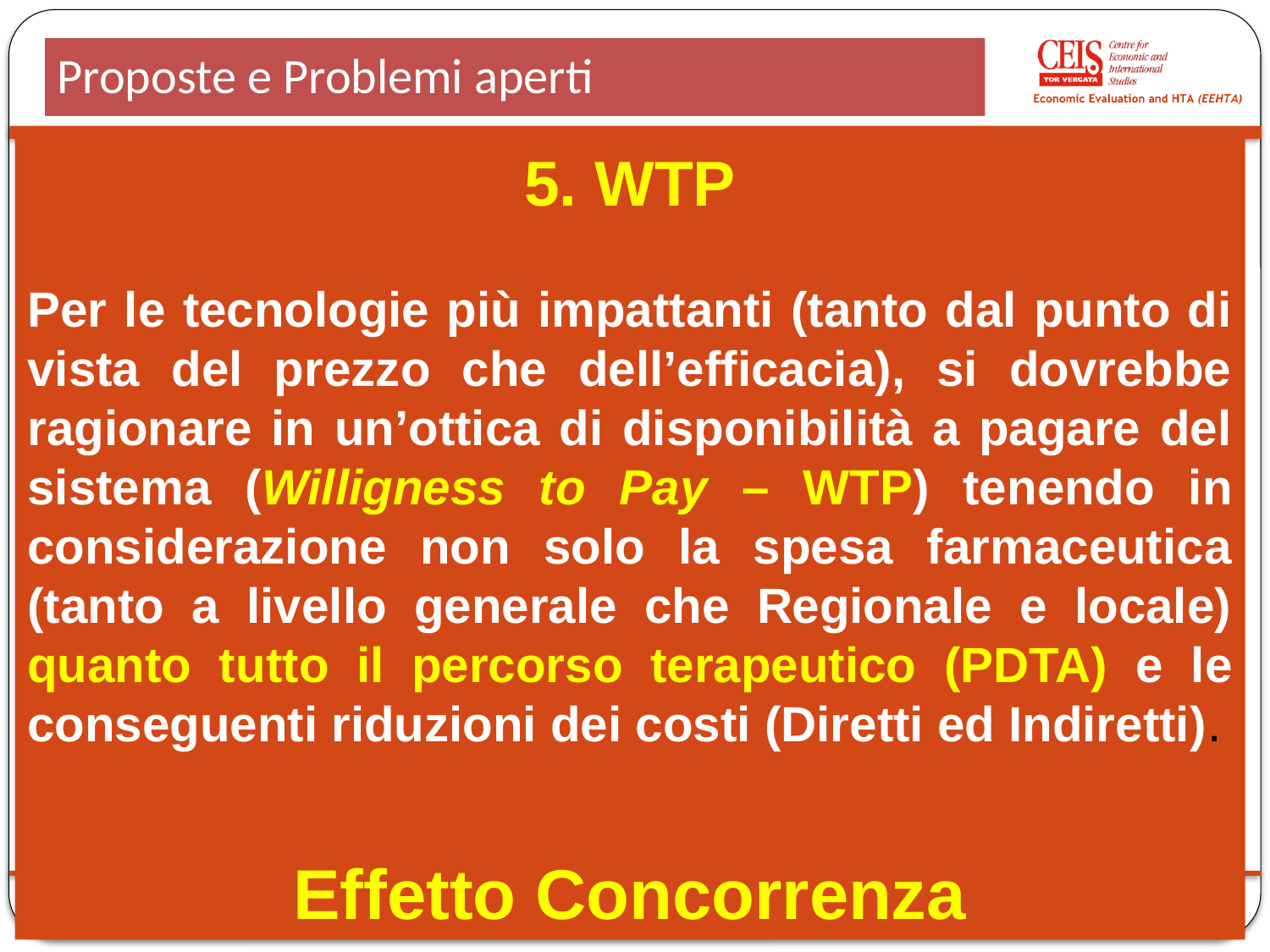

# Proposte e Problemi aperti
5. WTP

Per le tecnologie più impattanti (tanto dal punto di vista del prezzo che dell’efficacia), si dovrebbe ragionare in un’ottica di disponibilità a pagare del sistema (Willigness to Pay – WTP) tenendo in considerazione non solo la spesa farmaceutica (tanto a livello generale che Regionale e locale) quanto tutto il percorso terapeutico (PDTA) e le conseguenti riduzioni dei costi (Diretti ed Indiretti).

Effetto Concorrenza
16
EEHTA, CEIS Univ. di Roma Tor Vergata